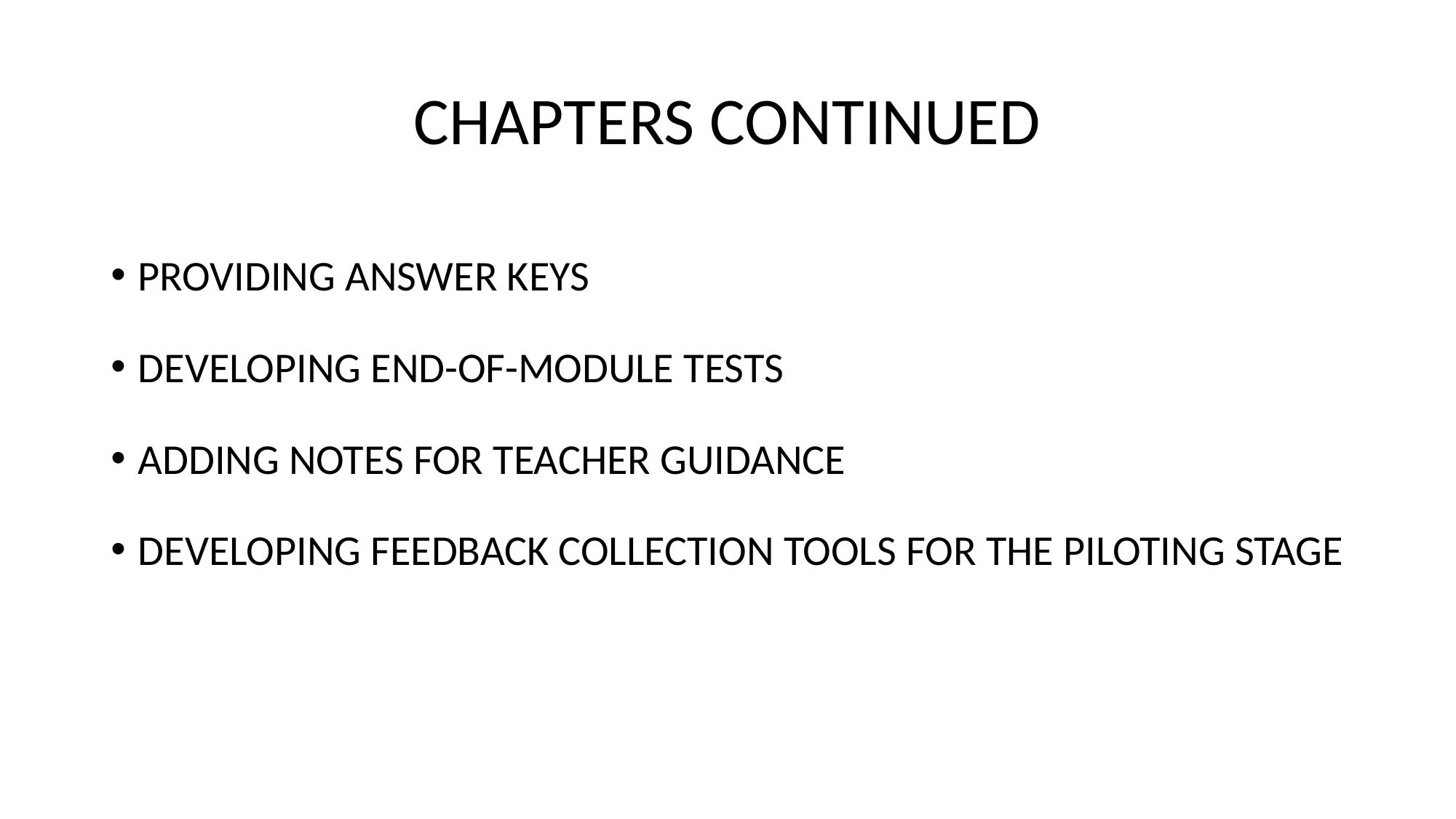

# CHAPTERS CONTINUED
PROVIDING ANSWER KEYS
DEVELOPING END-OF-MODULE TESTS
ADDING NOTES FOR TEACHER GUIDANCE
DEVELOPING FEEDBACK COLLECTION TOOLS FOR THE PILOTING STAGE